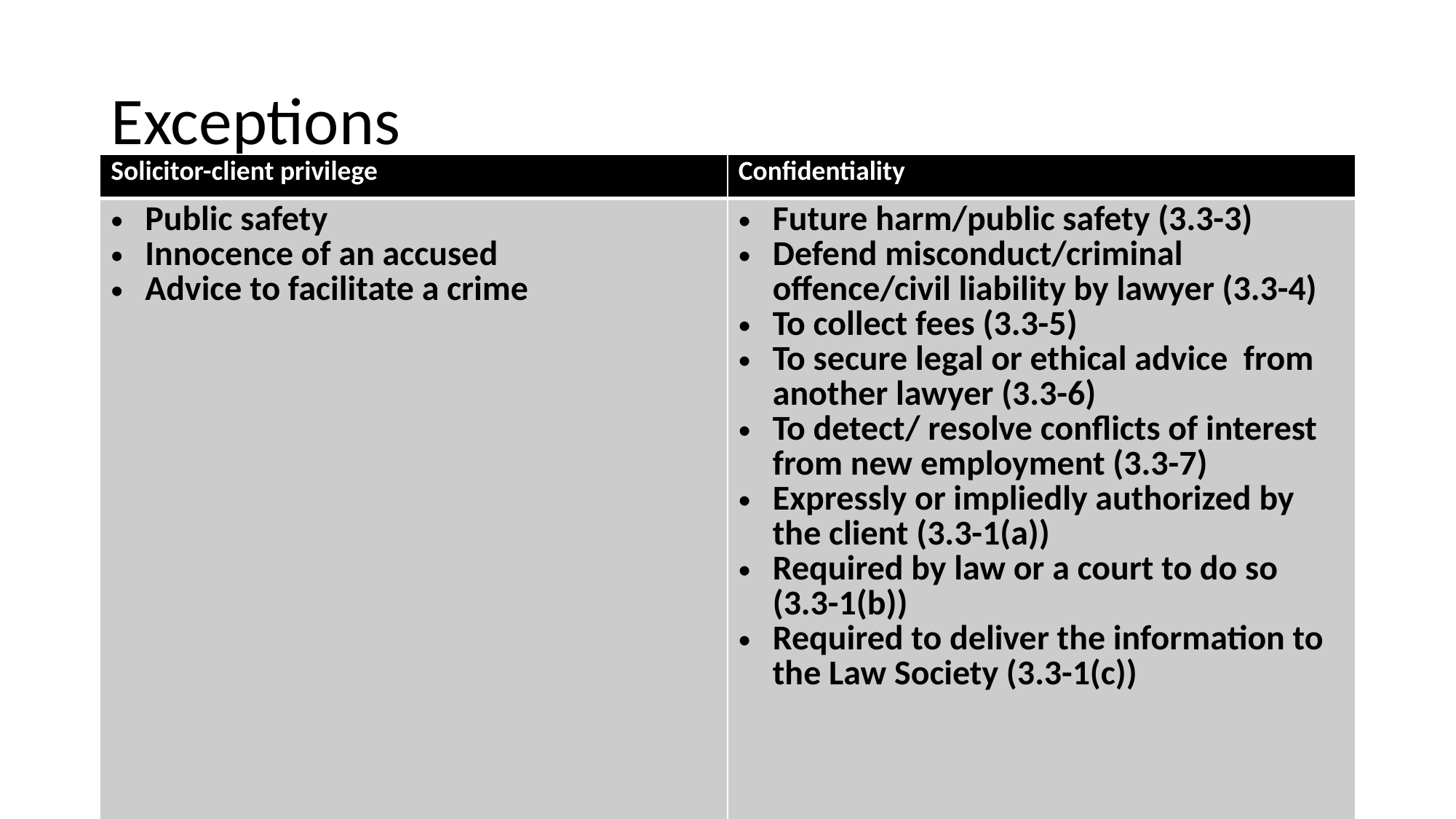

# Exceptions
| Solicitor-client privilege | Confidentiality |
| --- | --- |
| Public safety Innocence of an accused Advice to facilitate a crime | Future harm/public safety (3.3-3) Defend misconduct/criminal offence/civil liability by lawyer (3.3-4) To collect fees (3.3-5) To secure legal or ethical advice from another lawyer (3.3-6) To detect/ resolve conflicts of interest from new employment (3.3-7) Expressly or impliedly authorized by the client (3.3-1(a)) Required by law or a court to do so (3.3-1(b)) Required to deliver the information to the Law Society (3.3-1(c)) |